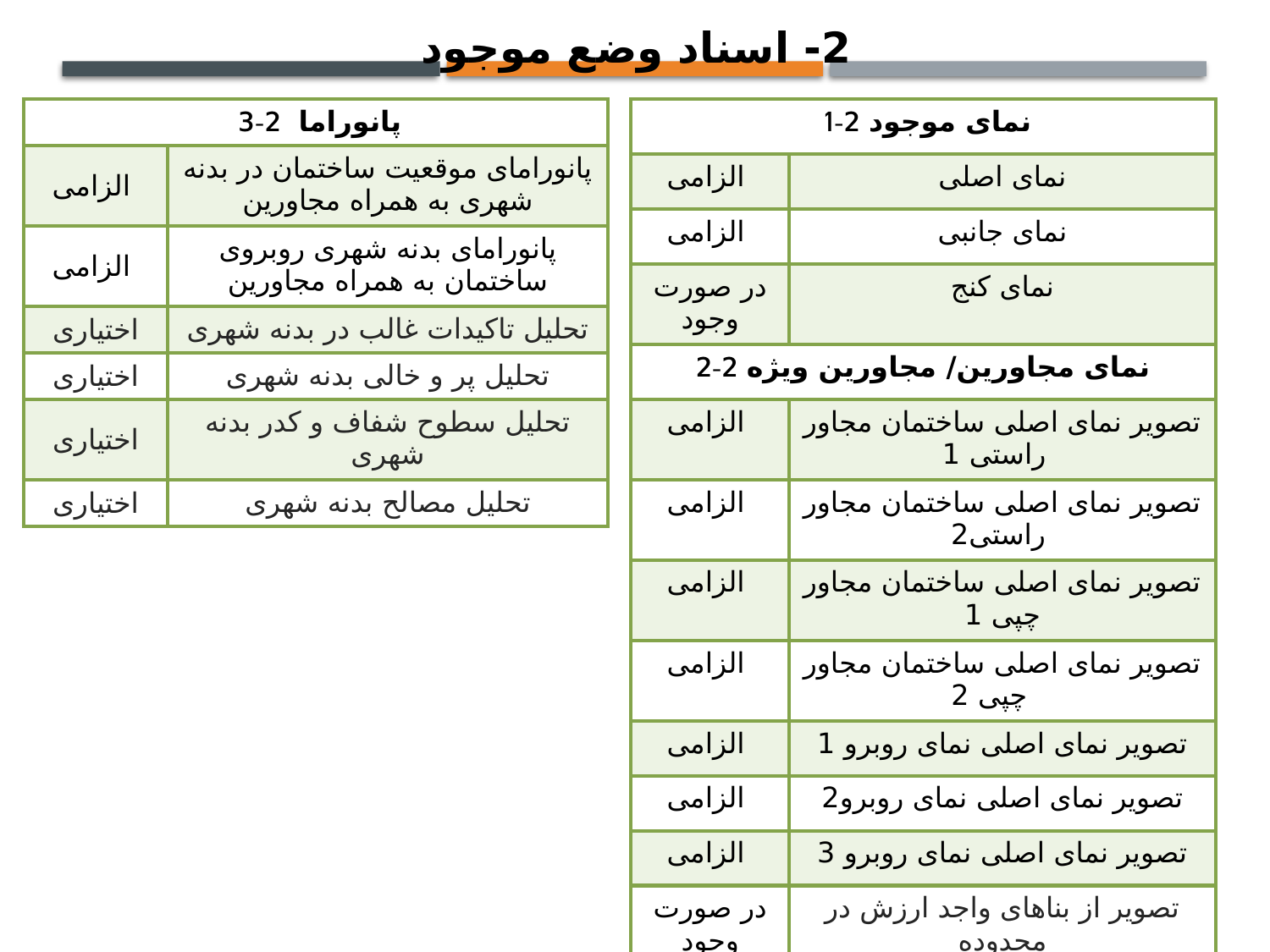

2- اسناد وضع موجود
| 3-2 پانوراما |  |
| --- | --- |
| الزامی | پانورامای موقعیت ساختمان در بدنه شهری به همراه مجاورین |
| الزامی | پانورامای بدنه شهری روبروی ساختمان به همراه مجاورین |
| اختیاری | تحلیل تاکیدات غالب در بدنه شهری |
| اختیاری | تحلیل پر و خالی بدنه شهری |
| اختیاری | تحلیل سطوح شفاف و کدر بدنه شهری |
| اختیاری | تحلیل مصالح بدنه شهری |
| 1-2 نمای موجود |  |
| --- | --- |
| الزامی | نمای اصلی |
| الزامی | نمای جانبی |
| در صورت وجود | نمای کنج |
| 2-2 نمای مجاورین/ مجاورین ویژه |  |
| الزامی | تصویر نمای اصلی ساختمان مجاور راستی 1 |
| الزامی | تصویر نمای اصلی ساختمان مجاور راستی2 |
| الزامی | تصویر نمای اصلی ساختمان مجاور چپی 1 |
| الزامی | تصویر نمای اصلی ساختمان مجاور چپی 2 |
| الزامی | تصویر نمای اصلی نمای روبرو 1 |
| الزامی | تصویر نمای اصلی نمای روبرو2 |
| الزامی | تصویر نمای اصلی نمای روبرو 3 |
| در صورت وجود | تصویر از بناهای واجد ارزش در محدوده |
| الزامی | تصویر پرسپکتیوی از نما به همراه مجاورین 1 |
| الزامی | تصویر پرسپکتیوی از نما به همراه مجاورین 2 |